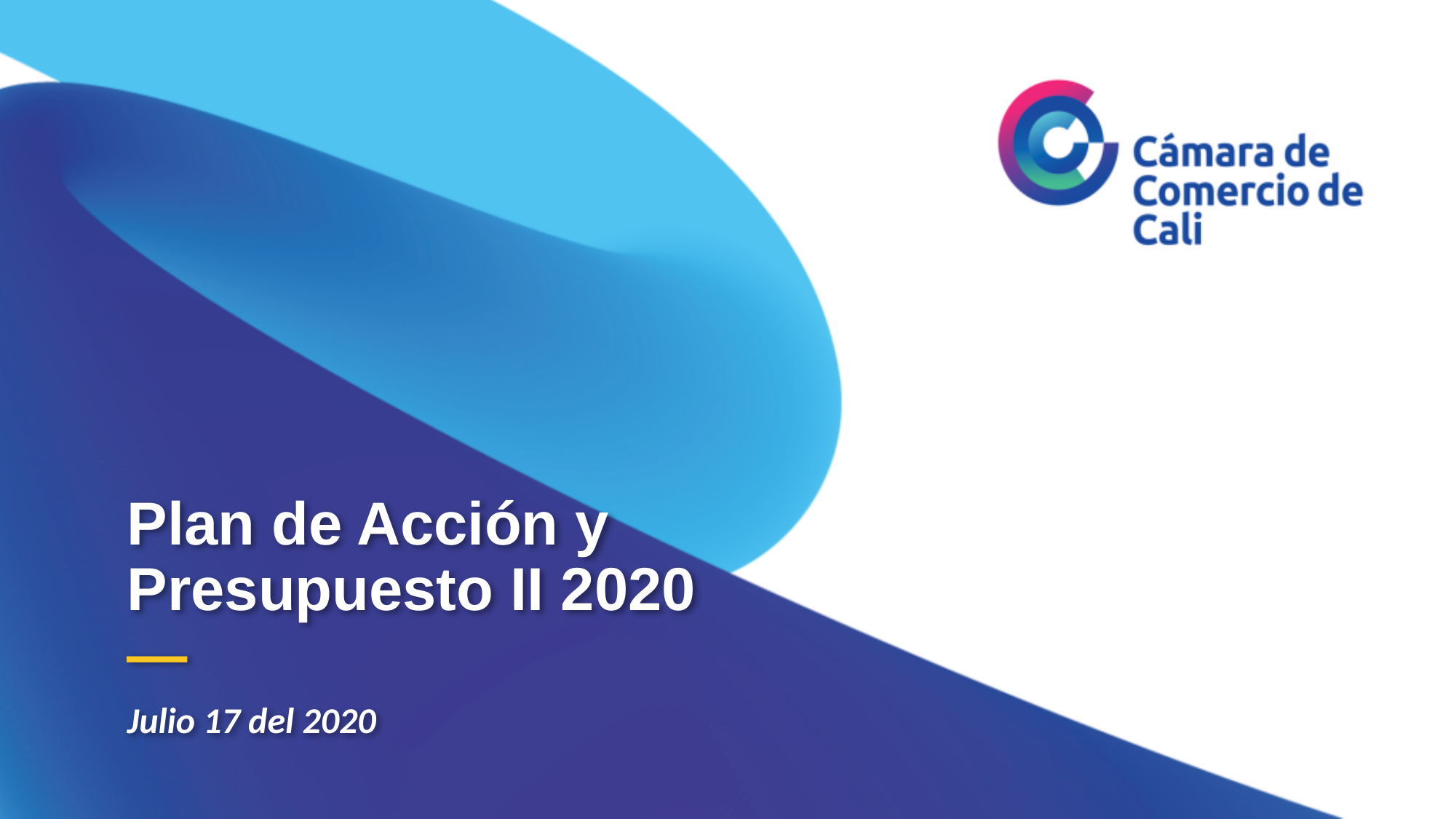

Plan de Acción y Presupuesto II 2020
—
Julio 17 del 2020